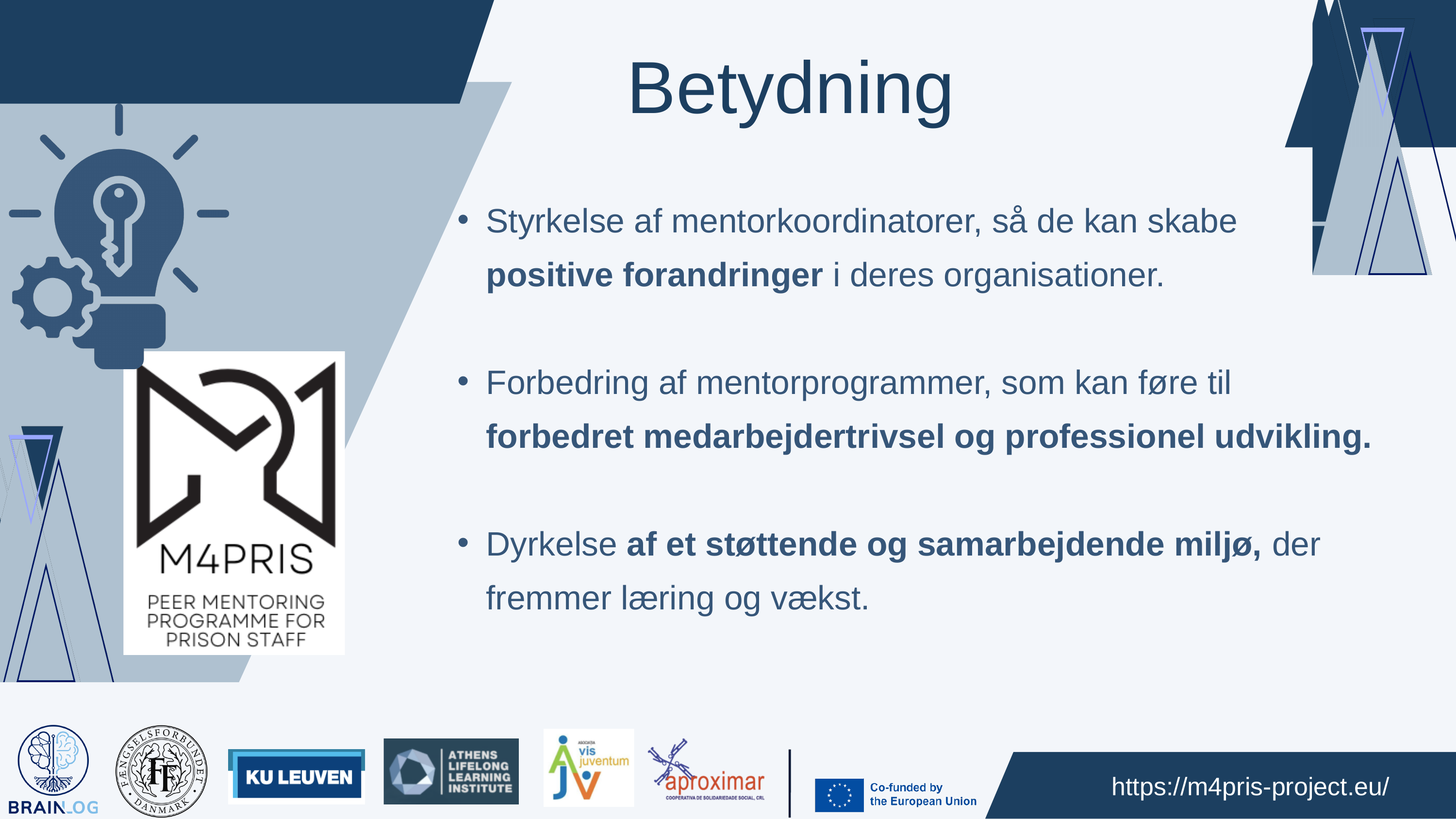

Betydning

Styrkelse af mentorkoordinatorer, så de kan skabe positive forandringer i deres organisationer.

Forbedring af mentorprogrammer, som kan føre til forbedret medarbejdertrivsel og professionel udvikling.

Dyrkelse af et støttende og samarbejdende miljø, der fremmer læring og vækst.

 https://m4pris-project.eu/